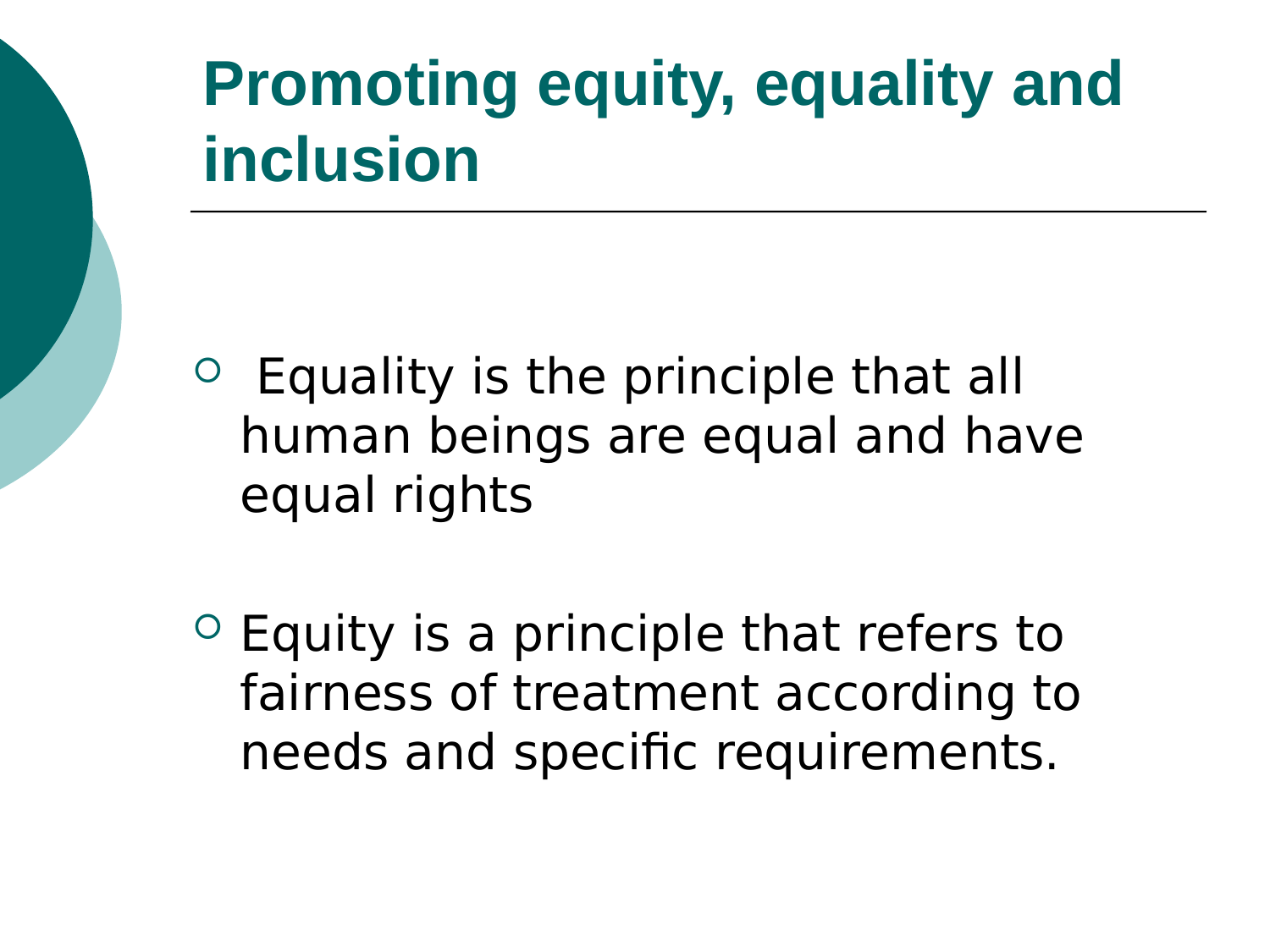

# Promoting equity, equality and inclusion
 Equality is the principle that all human beings are equal and have equal rights

Equity is a principle that refers to fairness of treatment according to needs and specific requirements.